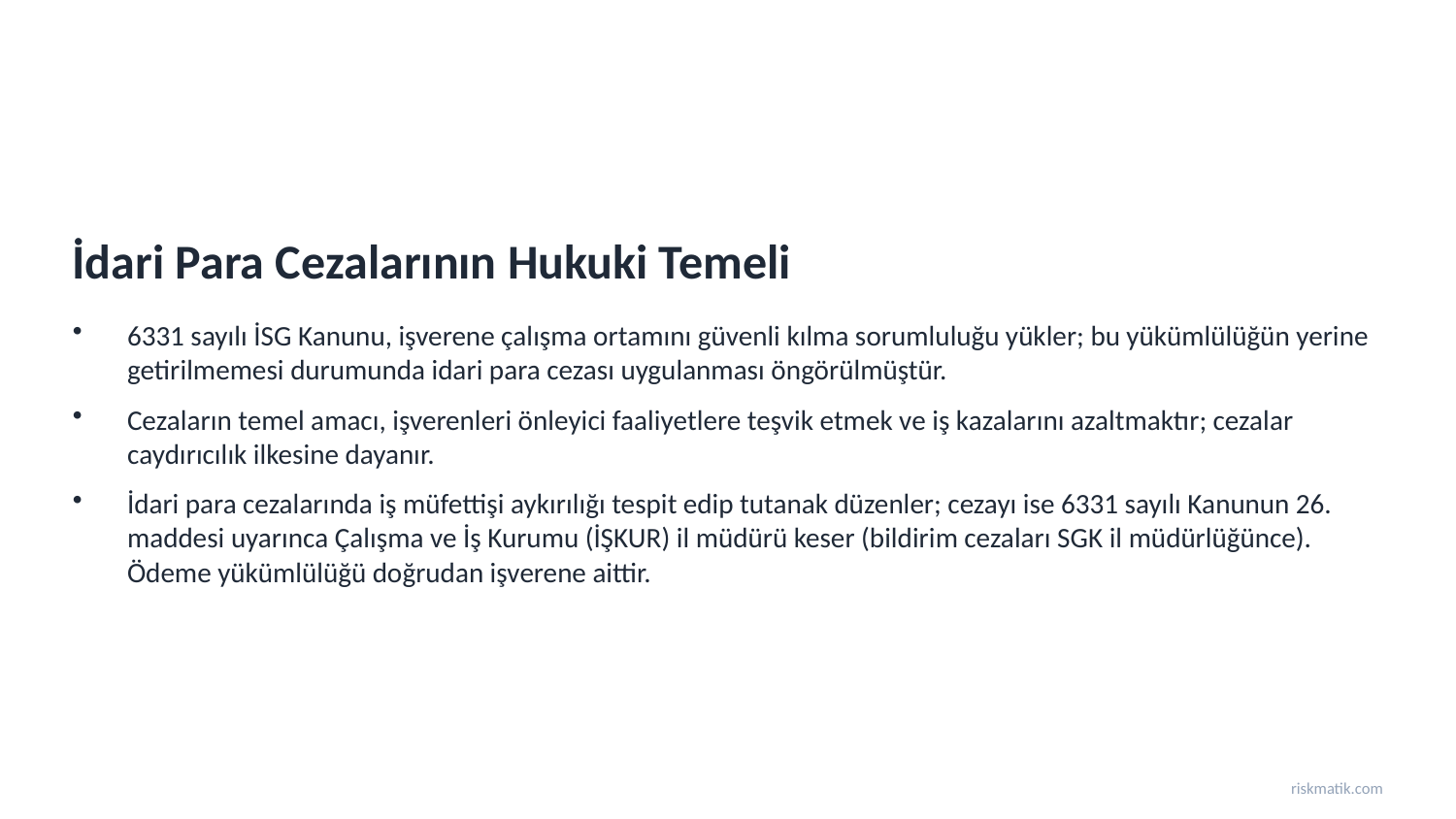

İdari Para Cezalarının Hukuki Temeli
6331 sayılı İSG Kanunu, işverene çalışma ortamını güvenli kılma sorumluluğu yükler; bu yükümlülüğün yerine getirilmemesi durumunda idari para cezası uygulanması öngörülmüştür.
Cezaların temel amacı, işverenleri önleyici faaliyetlere teşvik etmek ve iş kazalarını azaltmaktır; cezalar caydırıcılık ilkesine dayanır.
İdari para cezalarında iş müfettişi aykırılığı tespit edip tutanak düzenler; cezayı ise 6331 sayılı Kanunun 26. maddesi uyarınca Çalışma ve İş Kurumu (İŞKUR) il müdürü keser (bildirim cezaları SGK il müdürlüğünce). Ödeme yükümlülüğü doğrudan işverene aittir.
riskmatik.com